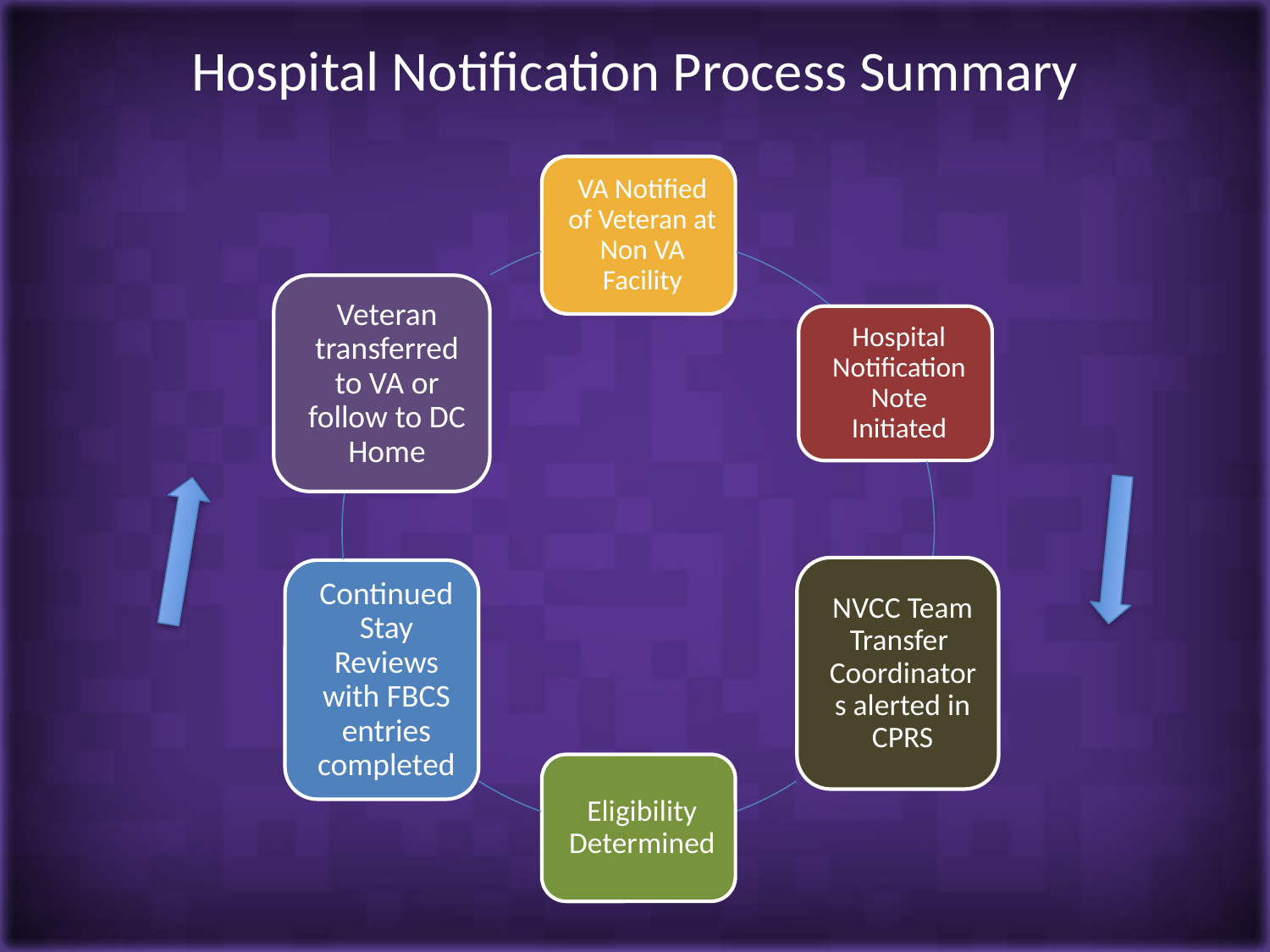

# Hospital Notification Process Summary
VA Notified of Veteran at Non VA Facility
Hospital Notification Note Initiated
NVCC Team Transfer  Coordinators alerted in CPRS
Eligibility Determined
Continued Stay Reviews with FBCS entries completed
Veteran transferred to VA or follow to DC Home